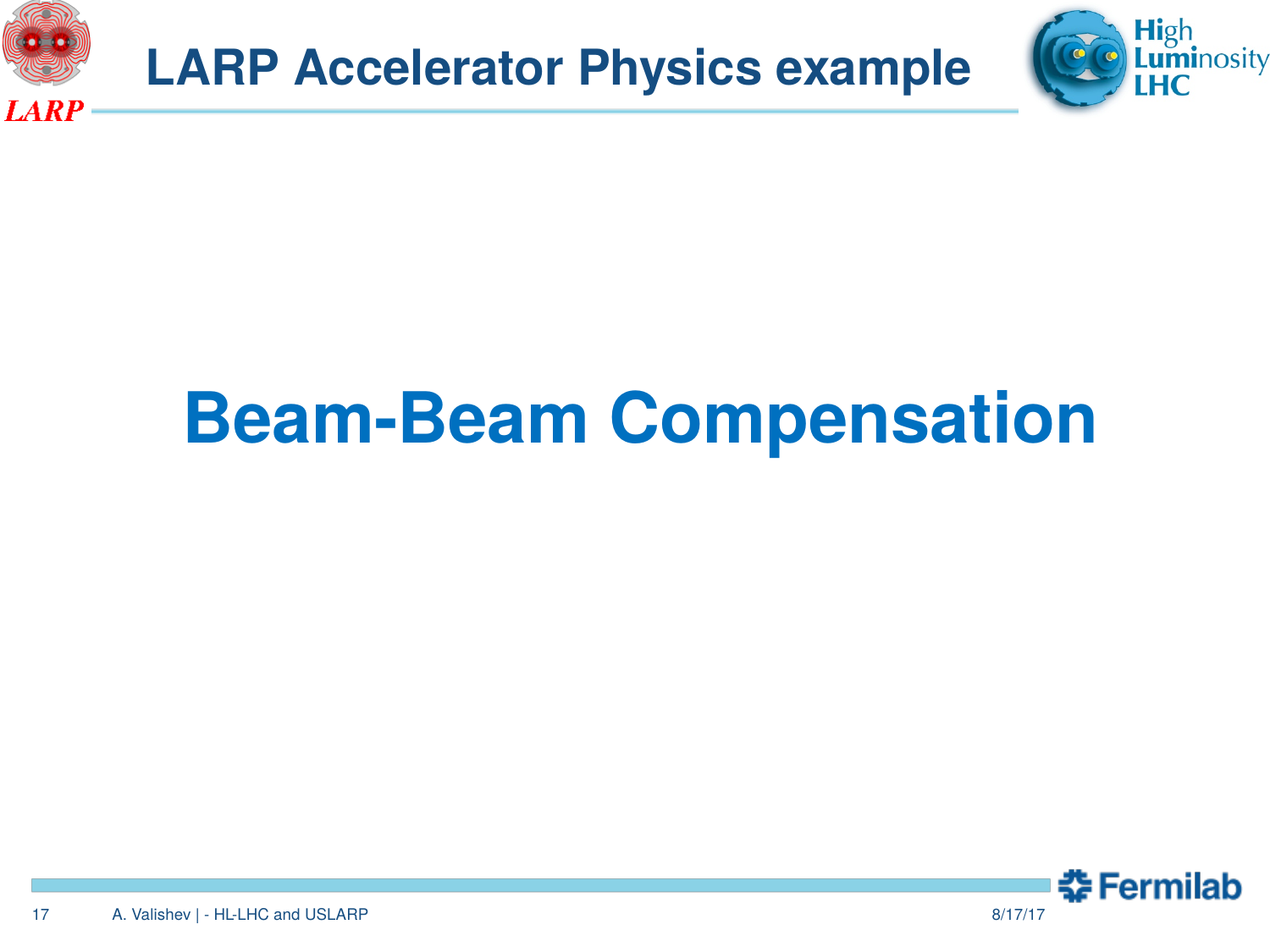

# LARP Accelerator Physics example
Beam-Beam Compensation
17
A. Valishev | - HL-LHC and USLARP
8/17/17